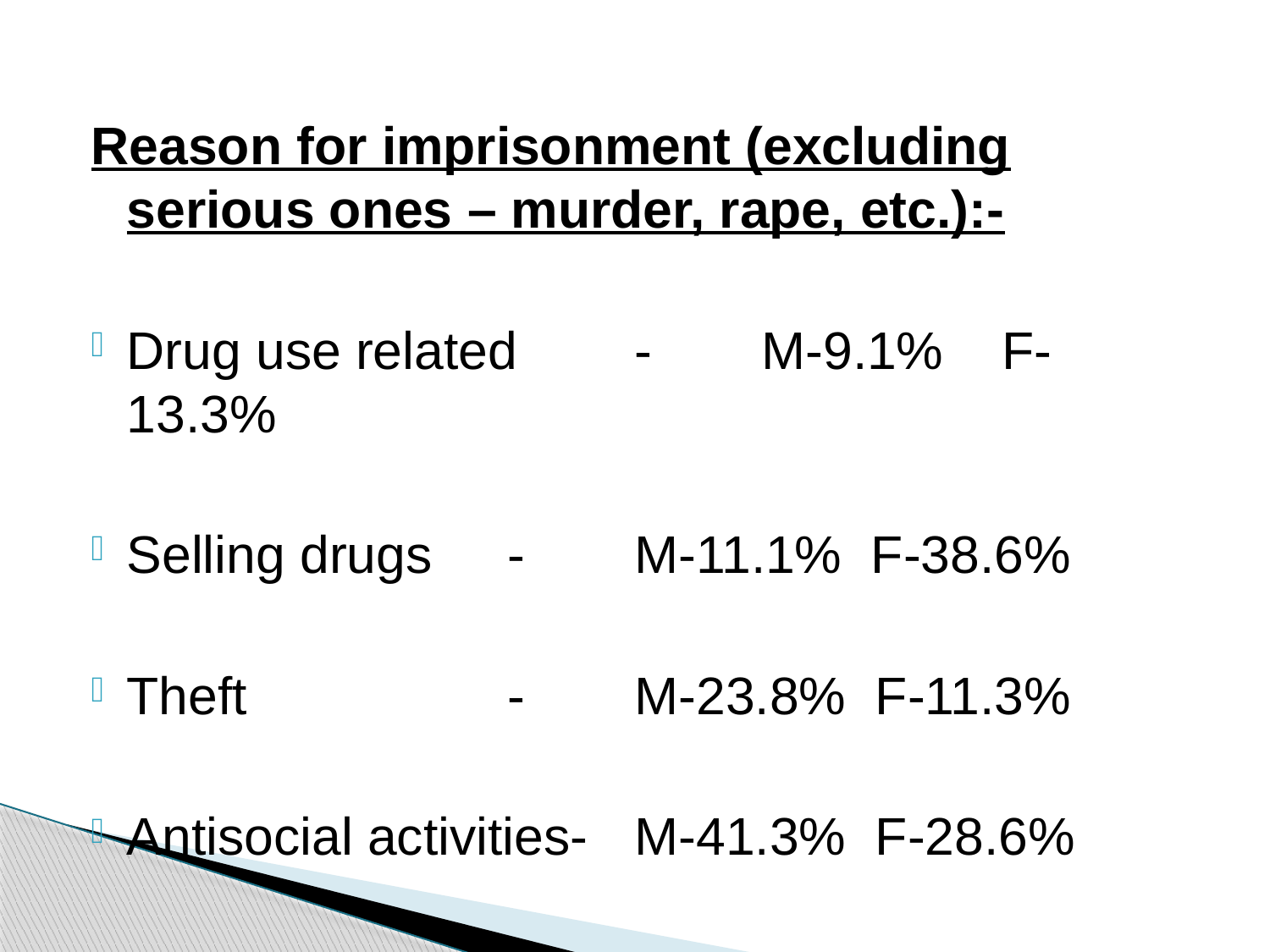

Reason for imprisonment (excluding serious ones – murder, rape, etc.):-

Drug use related	-	M-9.1%    F-13.3%

Selling drugs	-	M-11.1%  F-38.6%

Theft			-	M-23.8%  F-11.3%

Antisocial activities-	M-41.3%  F-28.6%